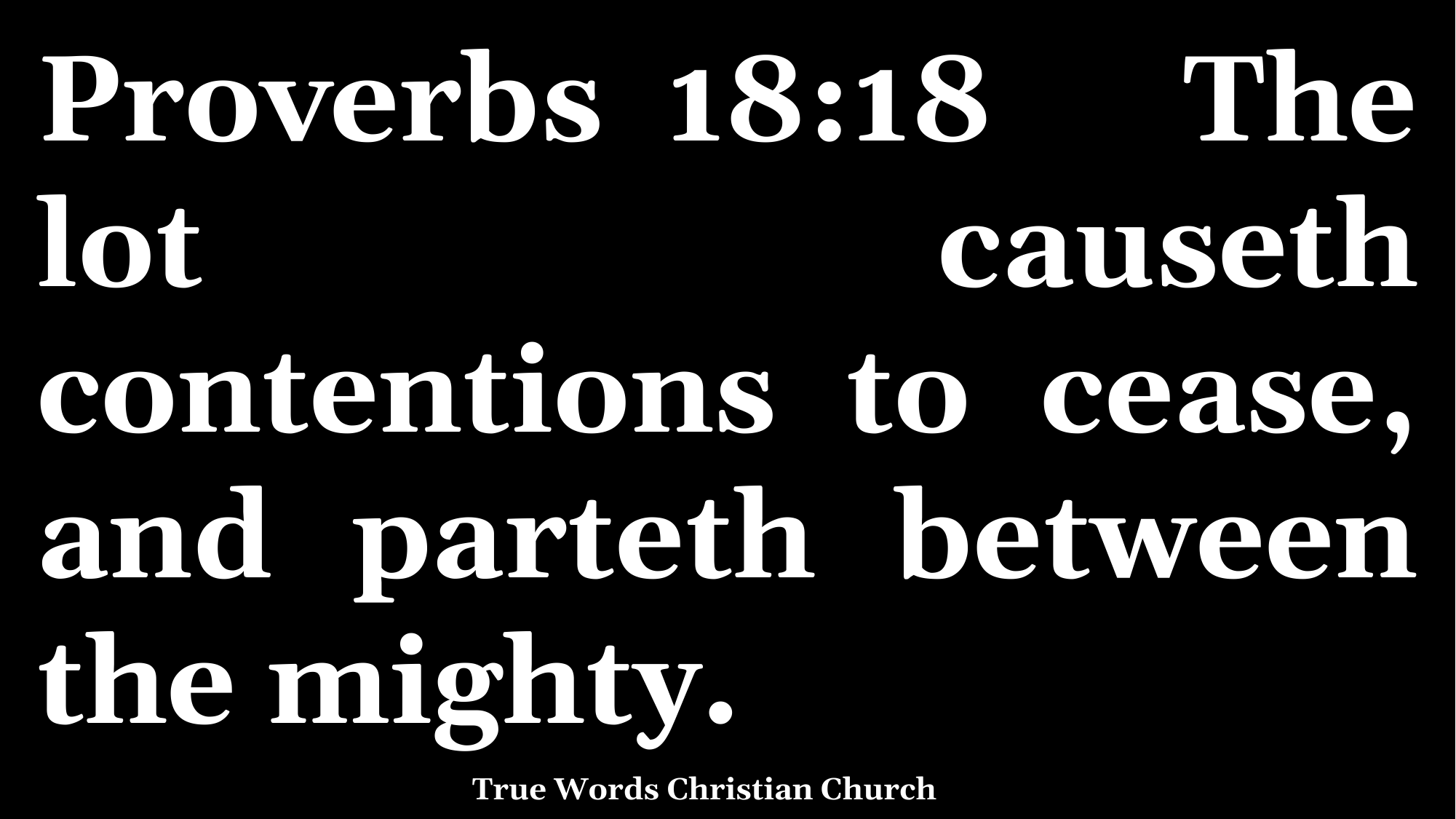

Proverbs 18:18   The lot causeth contentions to cease, and parteth between the mighty.
True Words Christian Church